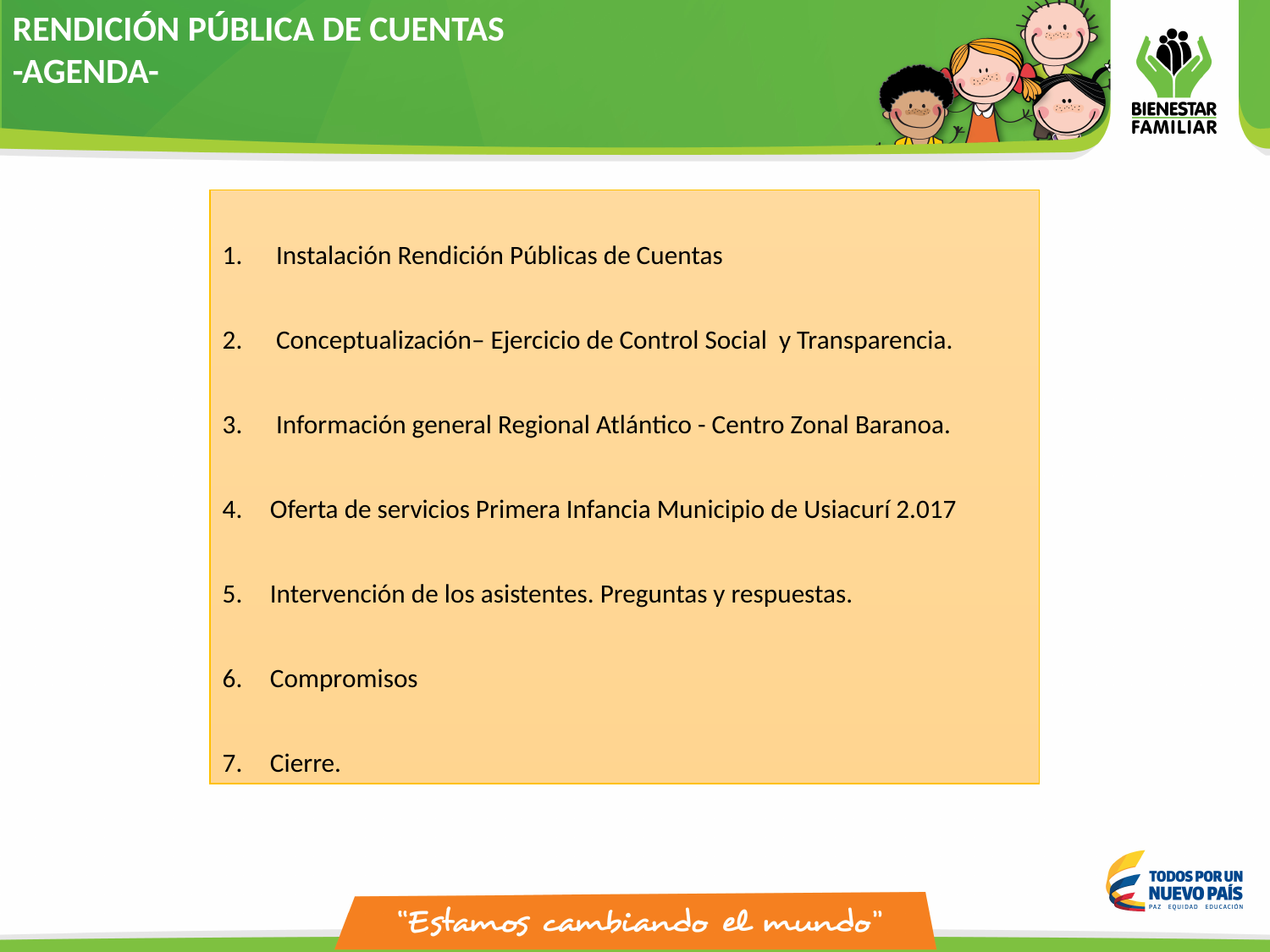

RENDICIÓN PÚBLICA DE CUENTAS
-AGENDA-

 Instalación Rendición Públicas de Cuentas

 Conceptualización– Ejercicio de Control Social  y Transparencia.

 Información general Regional Atlántico - Centro Zonal Baranoa.

Oferta de servicios Primera Infancia Municipio de Usiacurí 2.017

Intervención de los asistentes. Preguntas y respuestas.

Compromisos

Cierre.